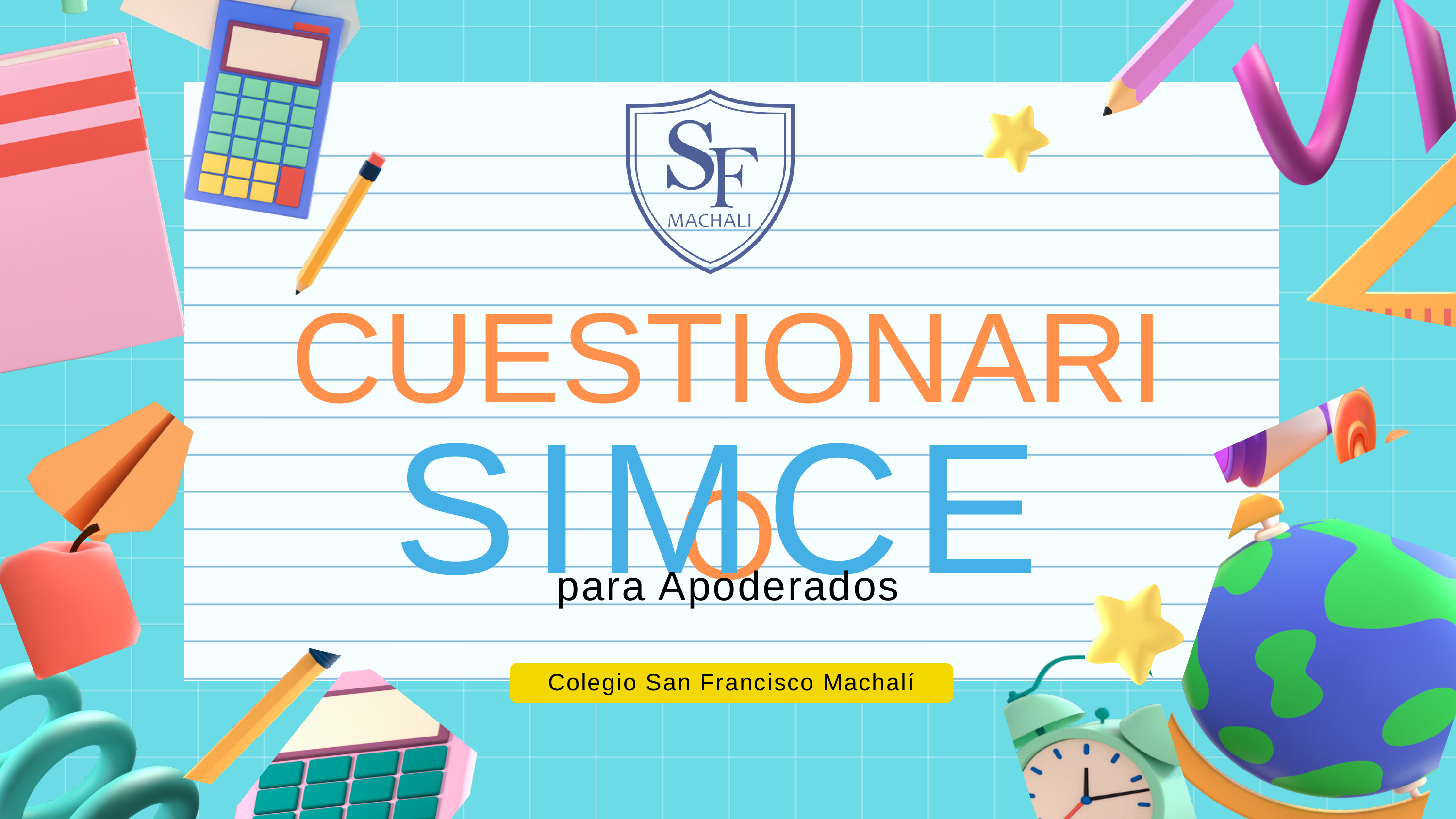

CUESTIONARIO
SIMCE

para Apoderados

Colegio San Francisco Machalí